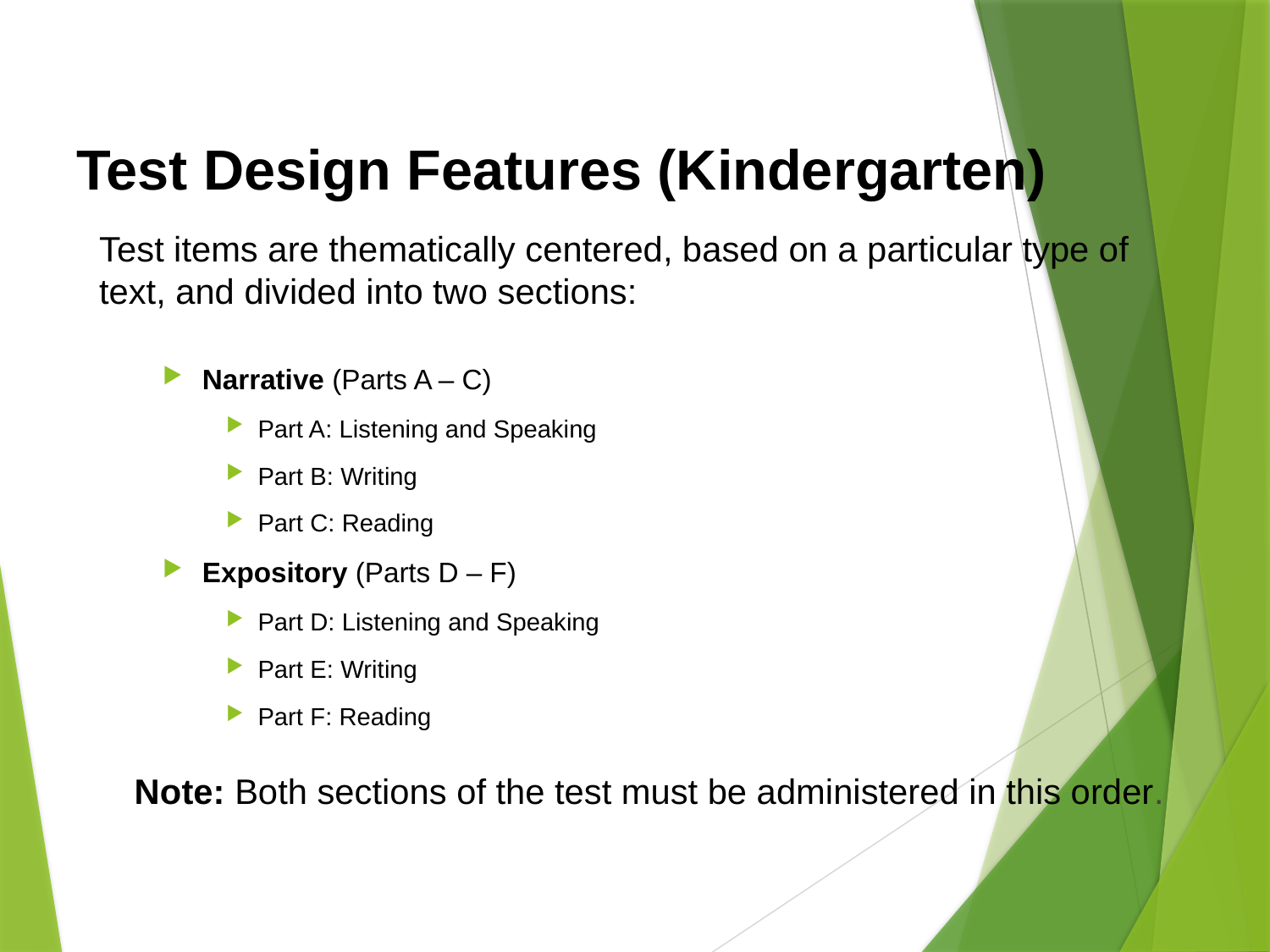

# Test Design Features (Kindergarten)
Test items are thematically centered, based on a particular type of text, and divided into two sections:

Narrative (Parts A – C)
Part A: Listening and Speaking
Part B: Writing
Part C: Reading
Expository (Parts D – F)
Part D: Listening and Speaking
Part E: Writing
Part F: Reading

Note: Both sections of the test must be administered in this order.